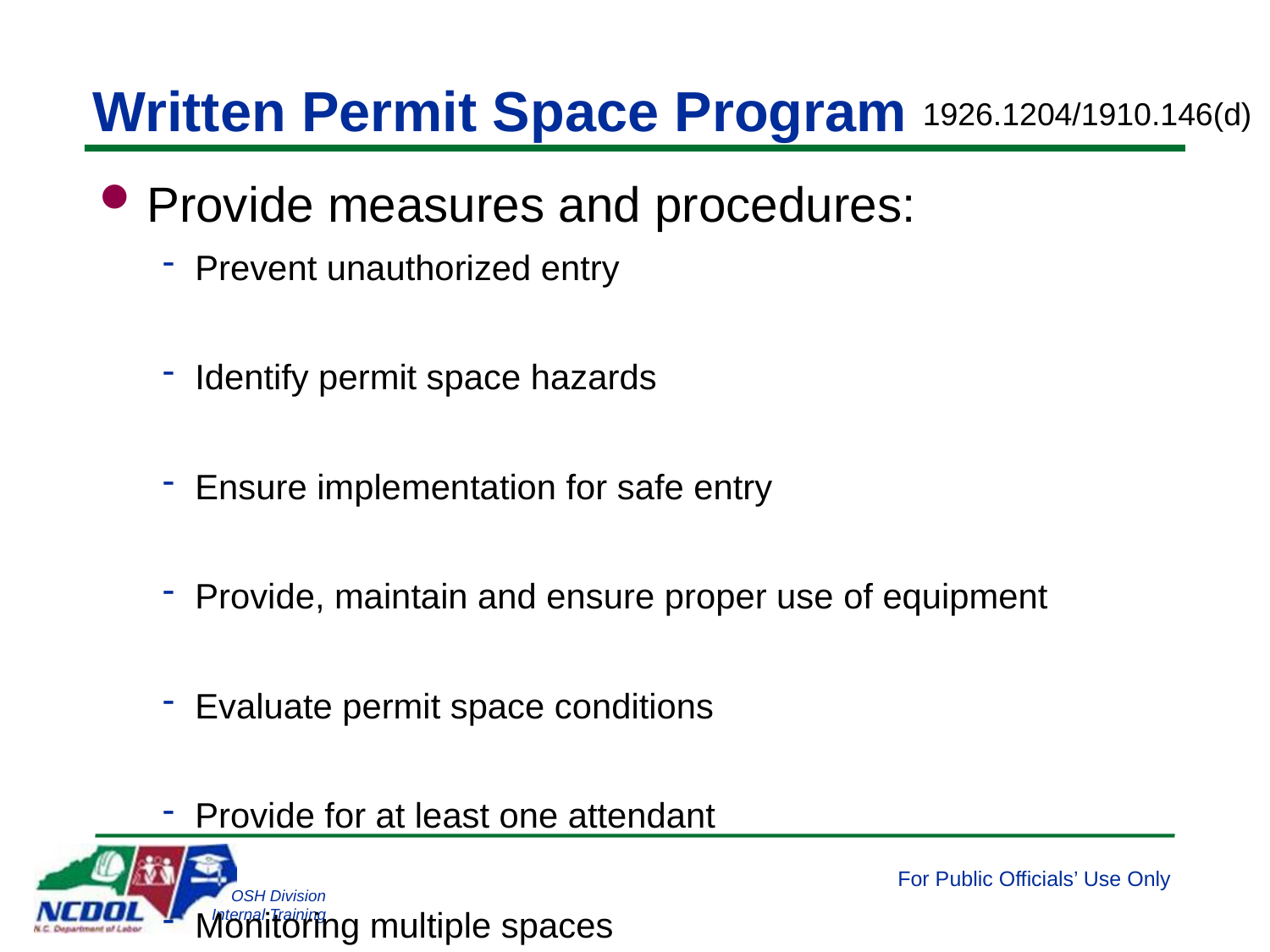

# Written Permit Space Program
1926.1204/1910.146(d)

Provide measures and procedures:

Prevent unauthorized entry

Identify permit space hazards

Ensure implementation for safe entry

Provide, maintain and ensure proper use of equipment

Evaluate permit space conditions

Provide for at least one attendant

Monitoring multiple spaces